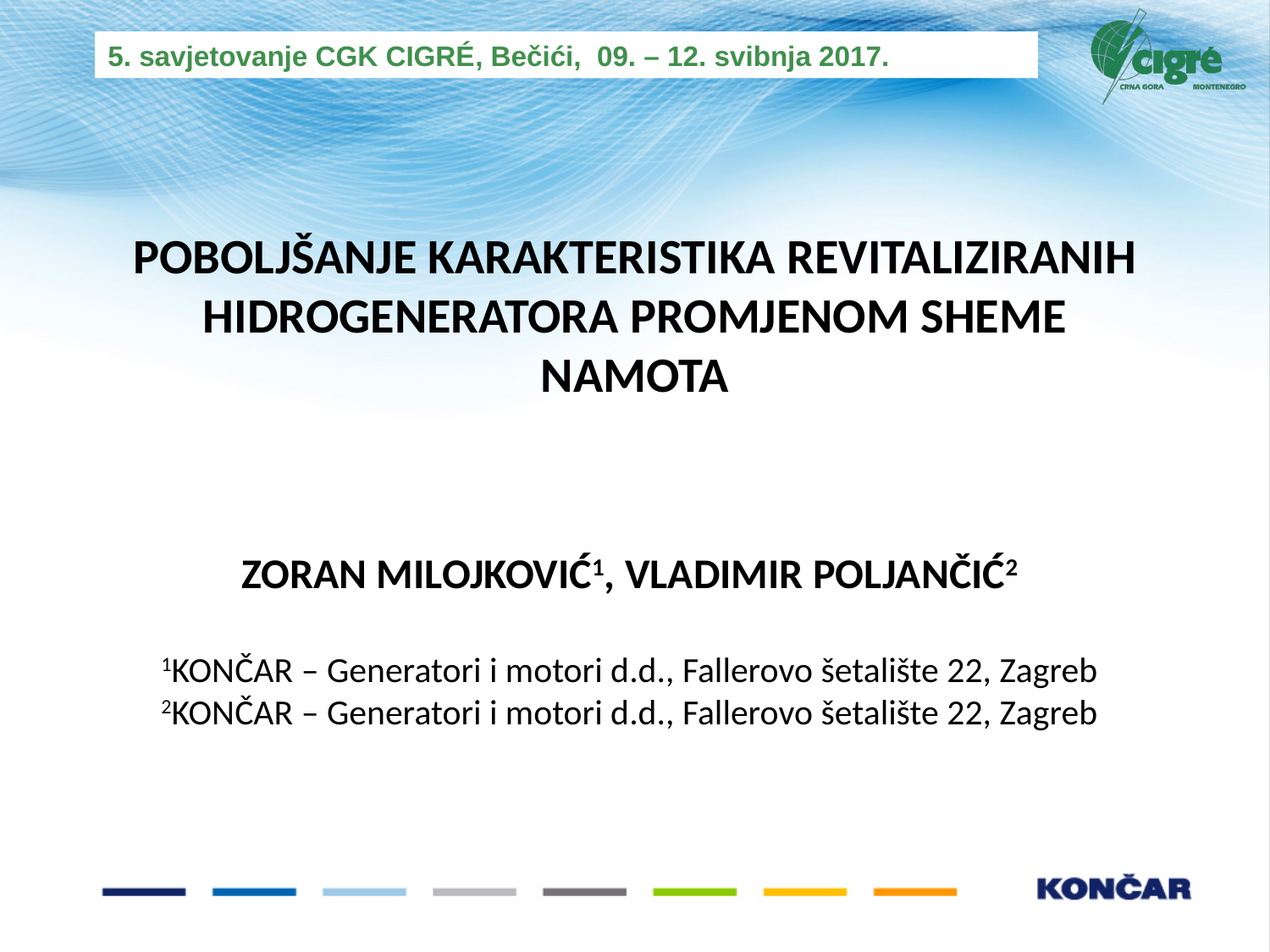

# POBOLJŠANJE KARAKTERISTIKA REVITALIZIRANIH HIDROGENERATORA PROMJENOM SHEME NAMOTA
ZORAN MILOJKOVIĆ1, VLADIMIR POLJANČIĆ2

1KONČAR – Generatori i motori d.d., Fallerovo šetalište 22, Zagreb
2KONČAR – Generatori i motori d.d., Fallerovo šetalište 22, Zagreb